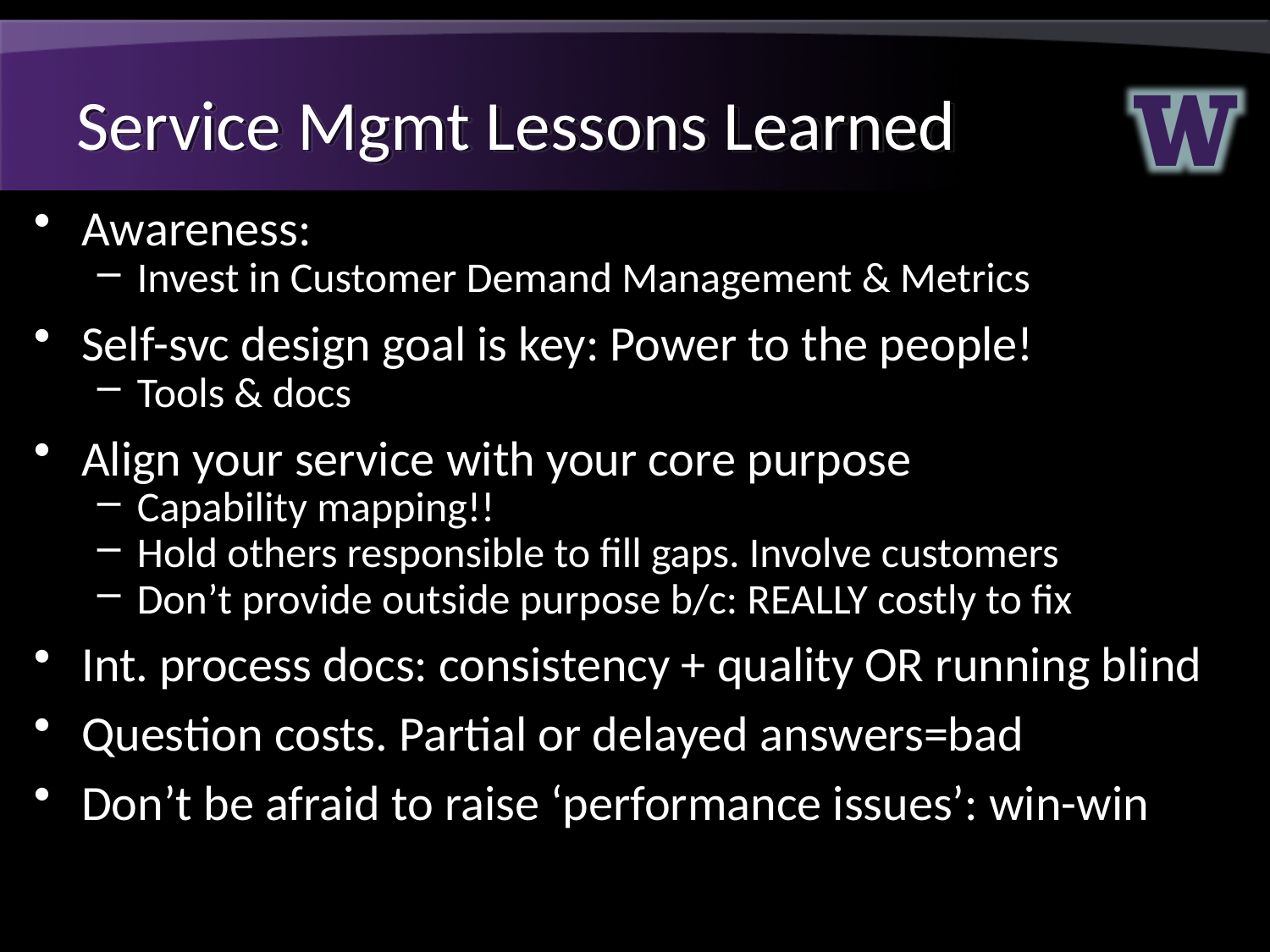

# Service Mgmt Lessons Learned
Awareness:
Invest in Customer Demand Management & Metrics
Self-svc design goal is key: Power to the people!
Tools & docs
Align your service with your core purpose
Capability mapping!!
Hold others responsible to fill gaps. Involve customers
Don’t provide outside purpose b/c: REALLY costly to fix
Int. process docs: consistency + quality OR running blind
Question costs. Partial or delayed answers=bad
Don’t be afraid to raise ‘performance issues’: win-win